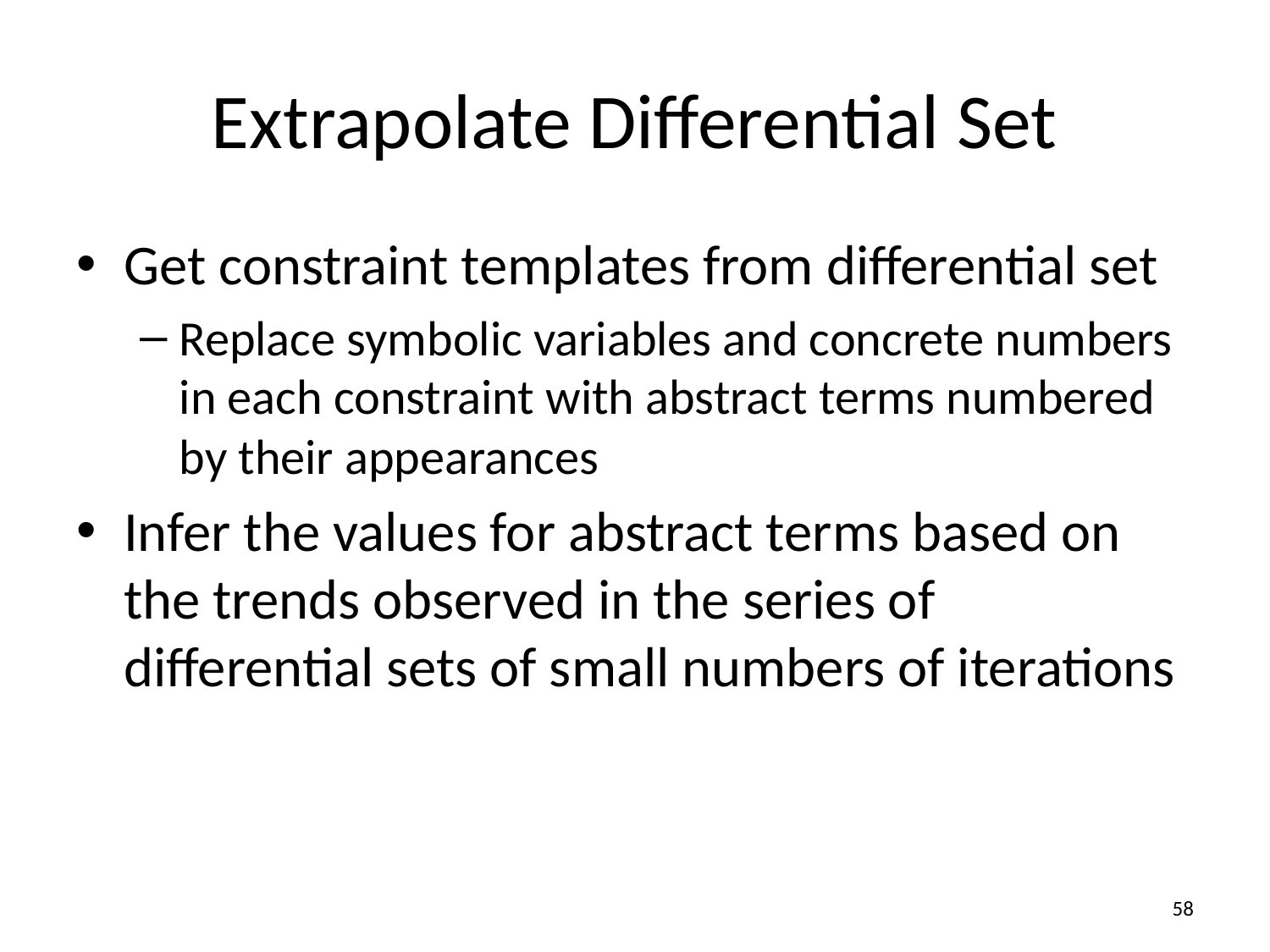

# Extrapolate Differential Set
Get constraint templates from differential set
Replace symbolic variables and concrete numbers in each constraint with abstract terms numbered by their appearances
Infer the values for abstract terms based on the trends observed in the series of differential sets of small numbers of iterations
58